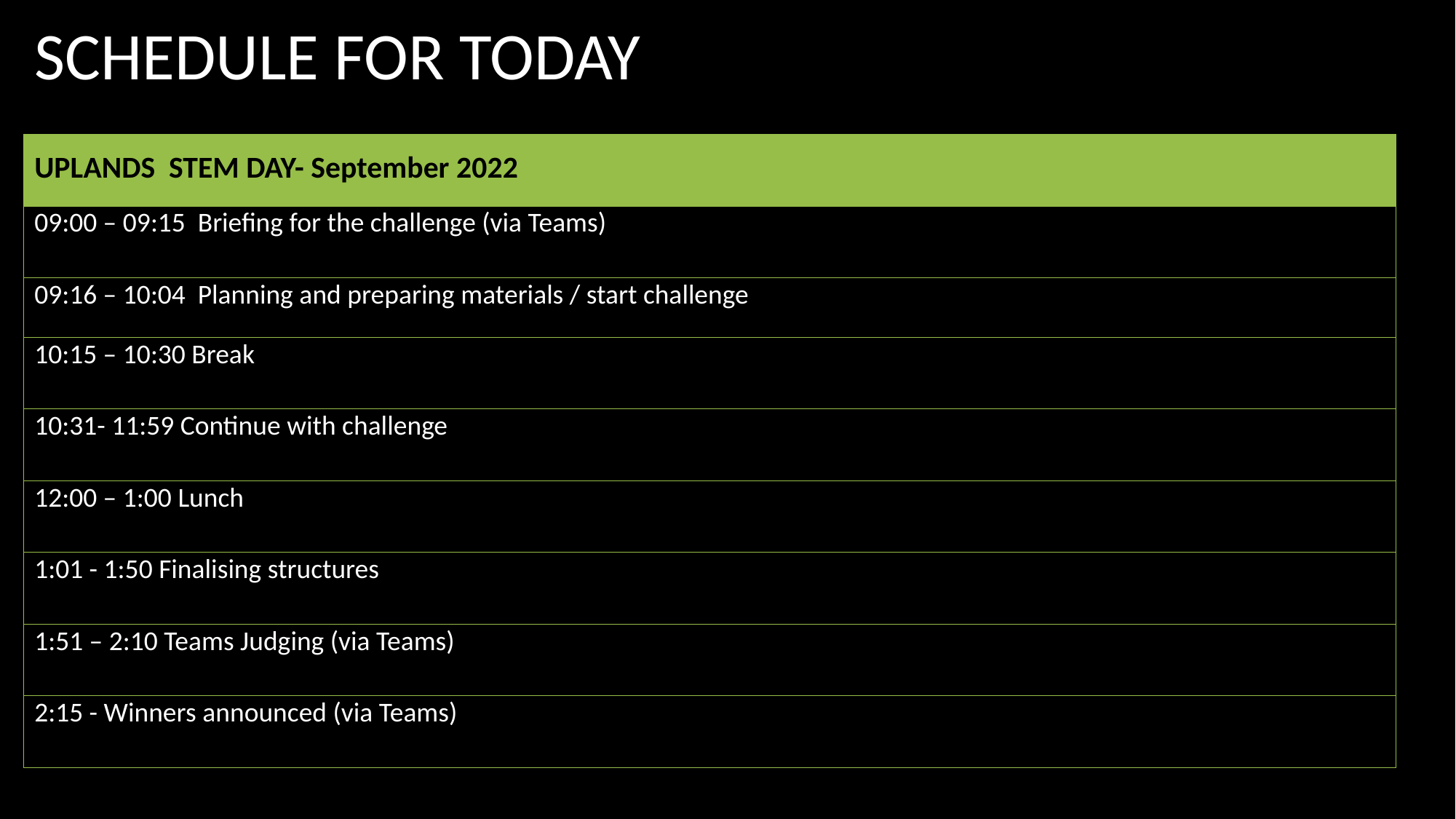

# SCHEDULE FOR TODAY
| UPLANDS STEM DAY- September 2022 |
| --- |
| 09:00 – 09:15 Briefing for the challenge (via Teams) |
| 09:16 – 10:04 Planning and preparing materials / start challenge |
| 10:15 – 10:30 Break |
| 10:31- 11:59 Continue with challenge |
| 12:00 – 1:00 Lunch |
| 1:01 - 1:50 Finalising structures |
| 1:51 – 2:10 Teams Judging (via Teams) |
| 2:15 - Winners announced (via Teams) |